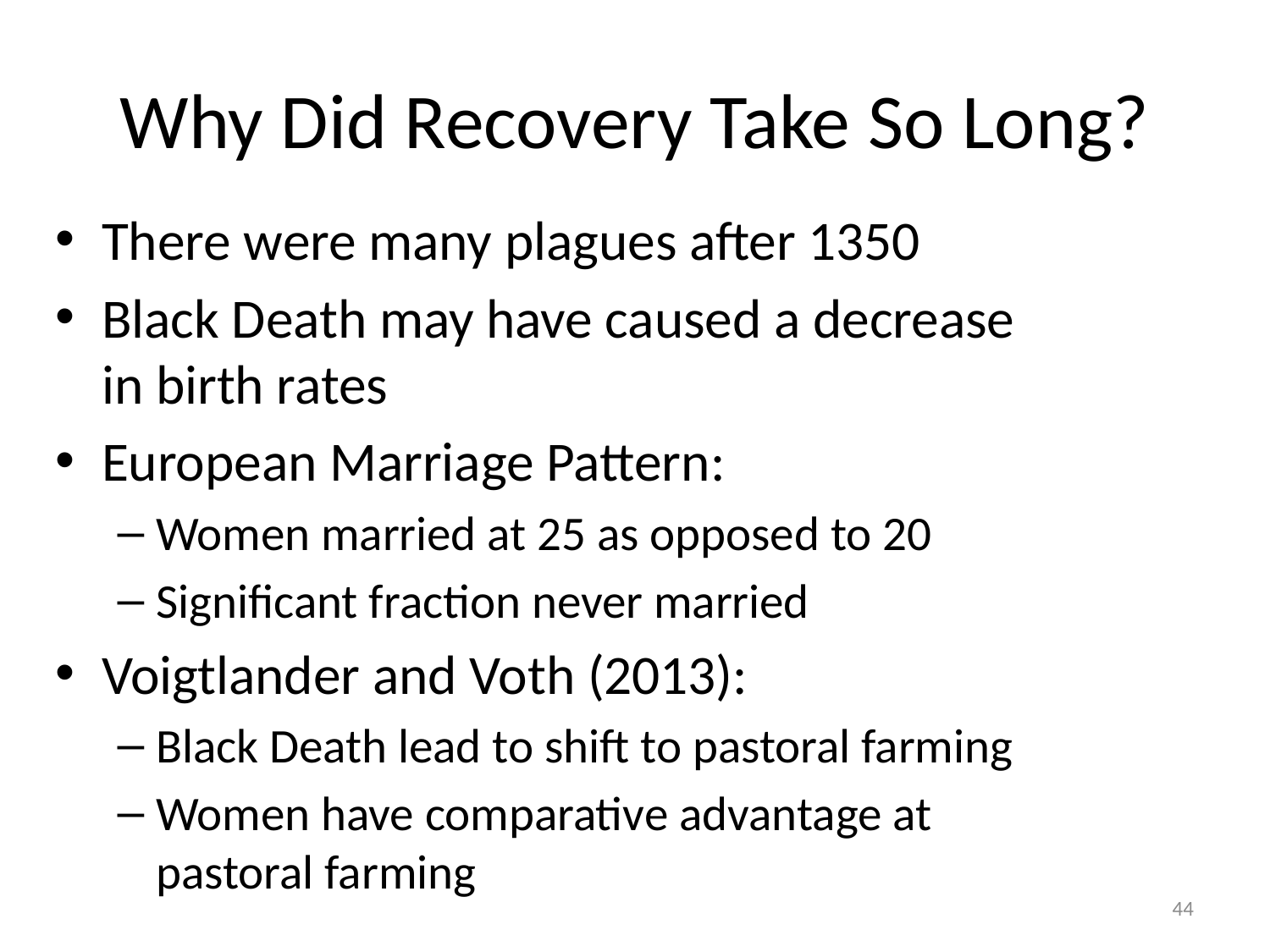

# Why Did Recovery Take So Long?
There were many plagues after 1350
Black Death may have caused a decrease
in birth rates
European Marriage Pattern:
Women married at 25 as opposed to 20
Significant fraction never married
Voigtlander and Voth (2013):
Black Death lead to shift to pastoral farming
Women have comparative advantage at
pastoral farming
44